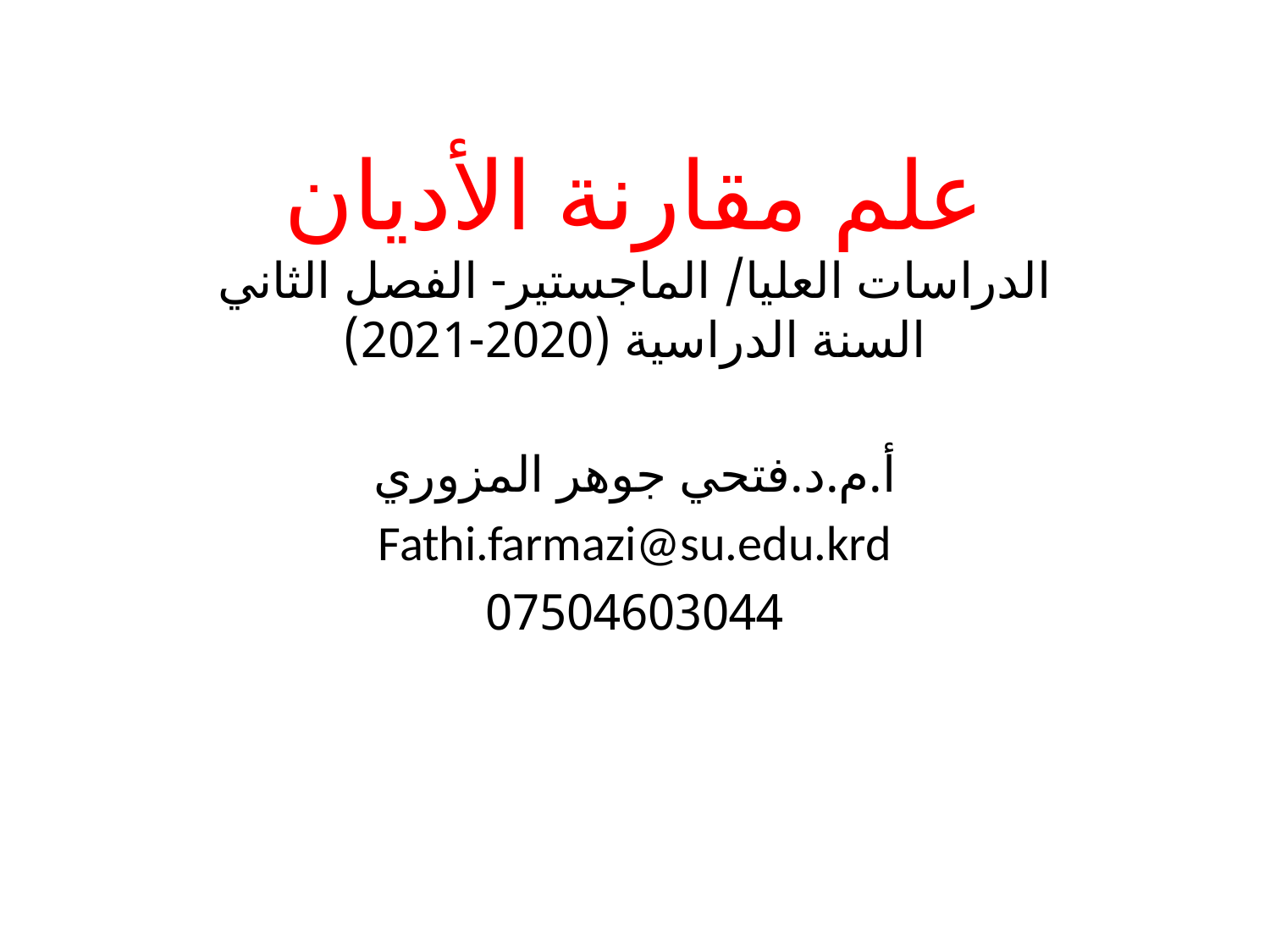

# علم مقارنة الأديان الدراسات العليا/ الماجستير- الفصل الثاني السنة الدراسية (2020-2021)
أ.م.د.فتحي جوهر المزوري
Fathi.farmazi@su.edu.krd
07504603044